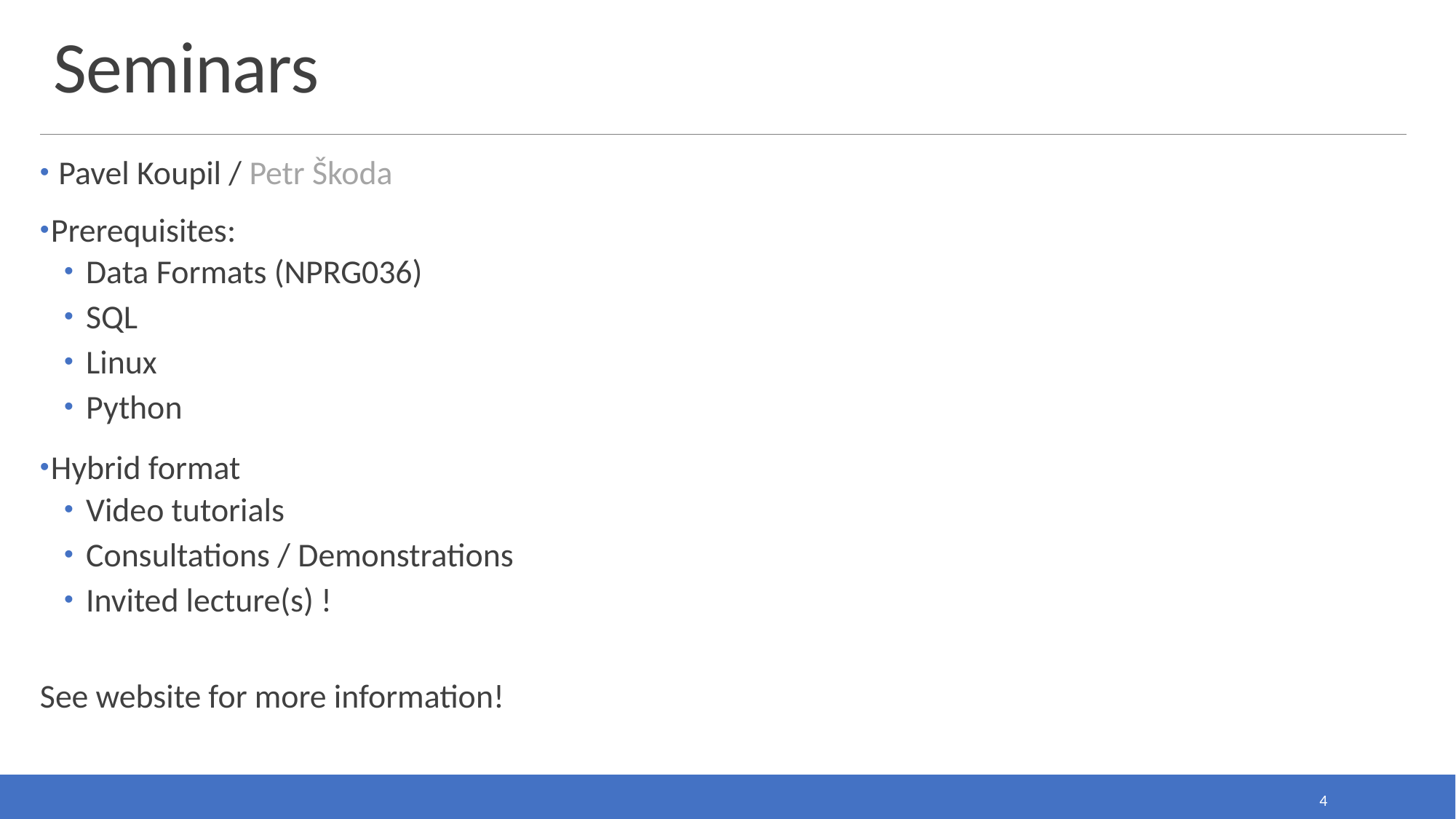

# Seminars
 Pavel Koupil / Petr Škoda
Prerequisites:
Data Formats (NPRG036)
SQL
Linux
Python
Hybrid format
Video tutorials
Consultations / Demonstrations
Invited lecture(s) !
See website for more information!

4